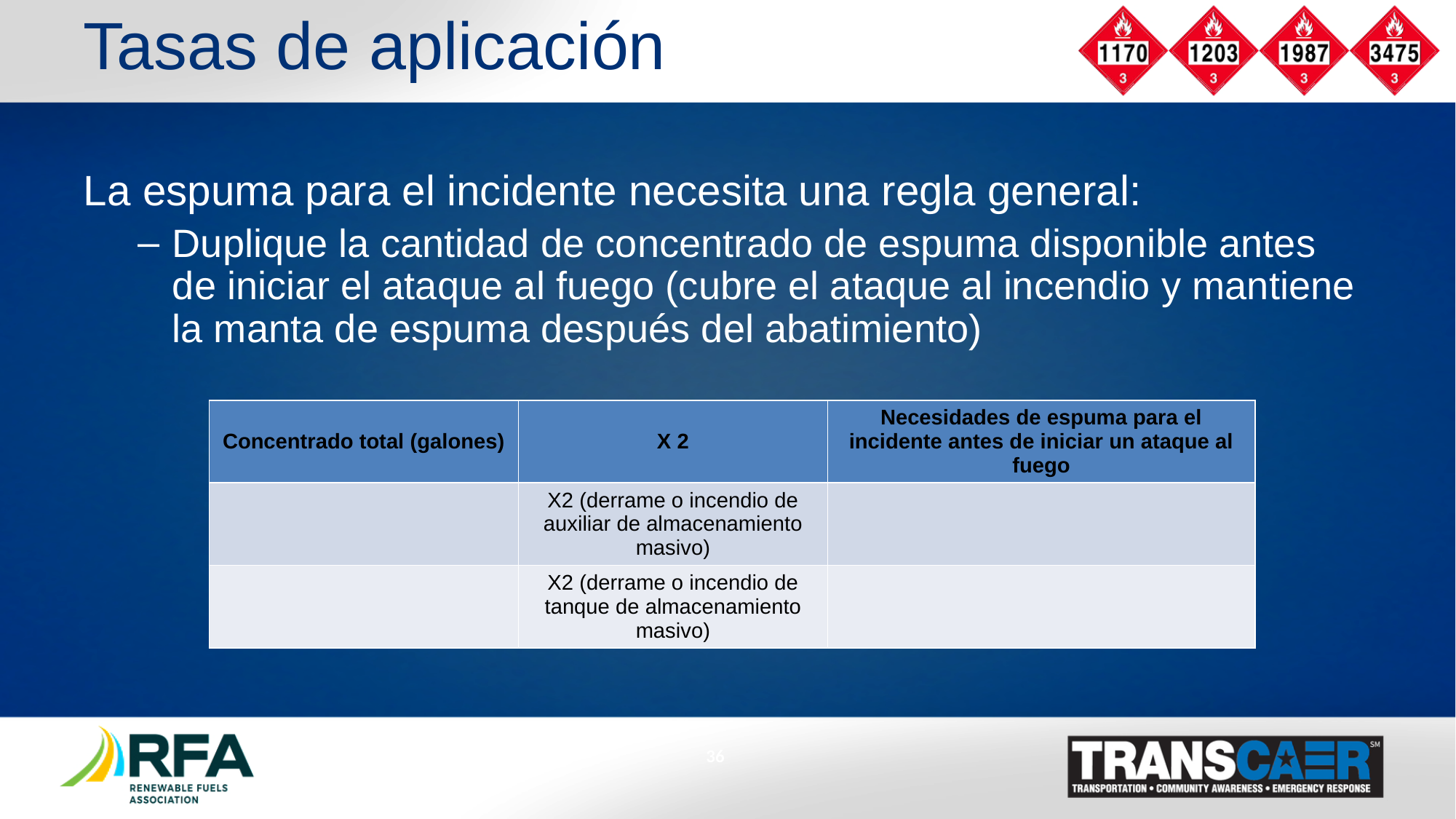

# Tasas de aplicación
La espuma para el incidente necesita una regla general:
Duplique la cantidad de concentrado de espuma disponible antes de iniciar el ataque al fuego (cubre el ataque al incendio y mantiene la manta de espuma después del abatimiento)
| Concentrado total (galones) | X 2 | Necesidades de espuma para el incidente antes de iniciar un ataque al fuego |
| --- | --- | --- |
|  | X2 (derrame o incendio de auxiliar de almacenamiento masivo) |  |
|  | X2 (derrame o incendio de tanque de almacenamiento masivo) |  |